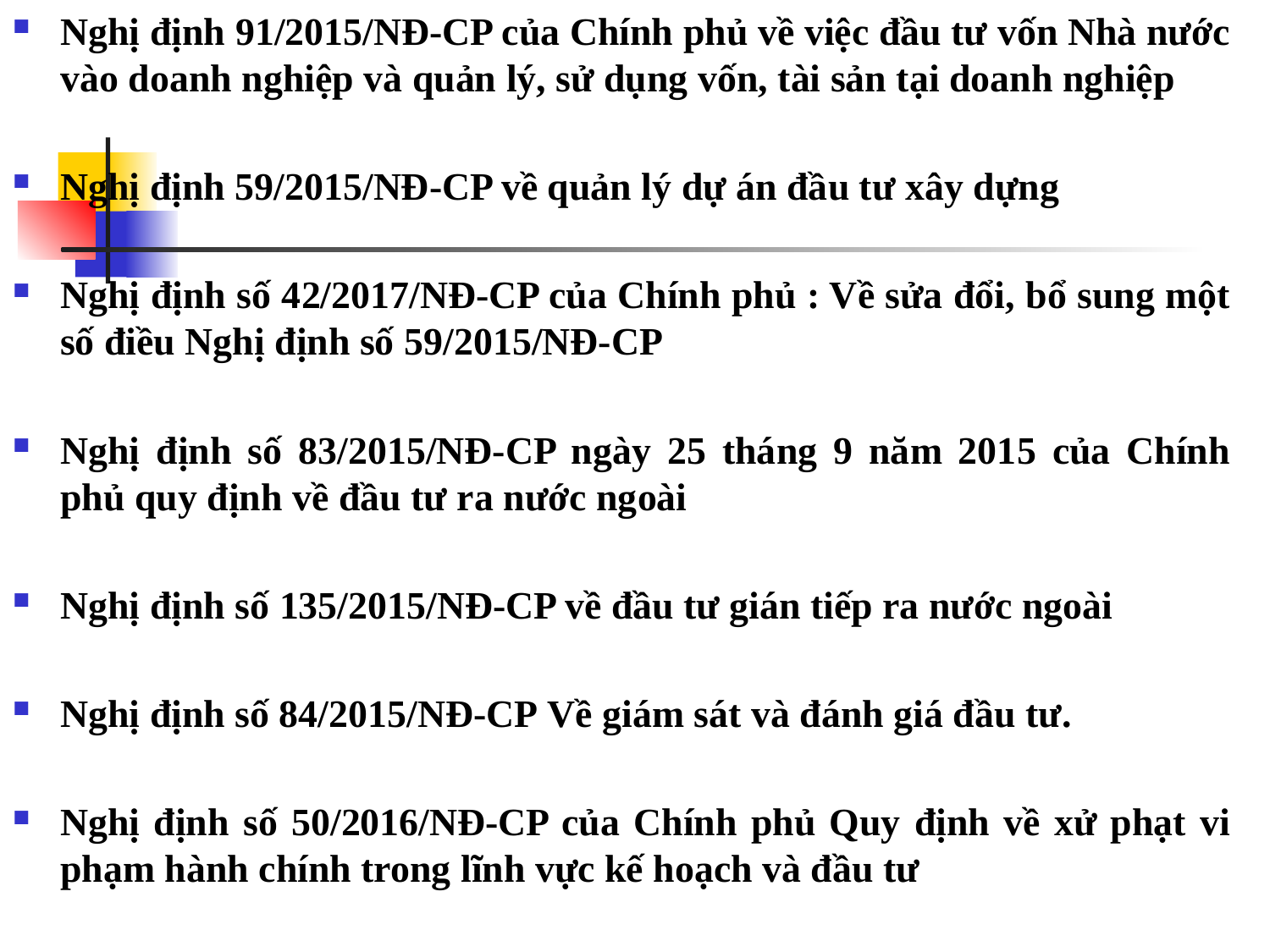

Nghị định 91/2015/NĐ-CP của Chính phủ về việc đầu tư vốn Nhà nước vào doanh nghiệp và quản lý, sử dụng vốn, tài sản tại doanh nghiệp

Nghị định 59/2015/NĐ-CP về quản lý dự án đầu tư xây dựng

Nghị định số 42/2017/NĐ-CP của Chính phủ : Về sửa đổi, bổ sung một số điều Nghị định số 59/2015/NĐ-CP

Nghị định số 83/2015/NĐ-CP ngày 25 tháng 9 năm 2015 của Chính phủ quy định về đầu tư ra nước ngoài

Nghị định số 135/2015/NĐ-CP về đầu tư gián tiếp ra nước ngoài

Nghị định số 84/2015/NĐ-CP Về giám sát và đánh giá đầu tư.

Nghị định số 50/2016/NĐ-CP của Chính phủ Quy định về xử phạt vi phạm hành chính trong lĩnh vực kế hoạch và đầu tư

#